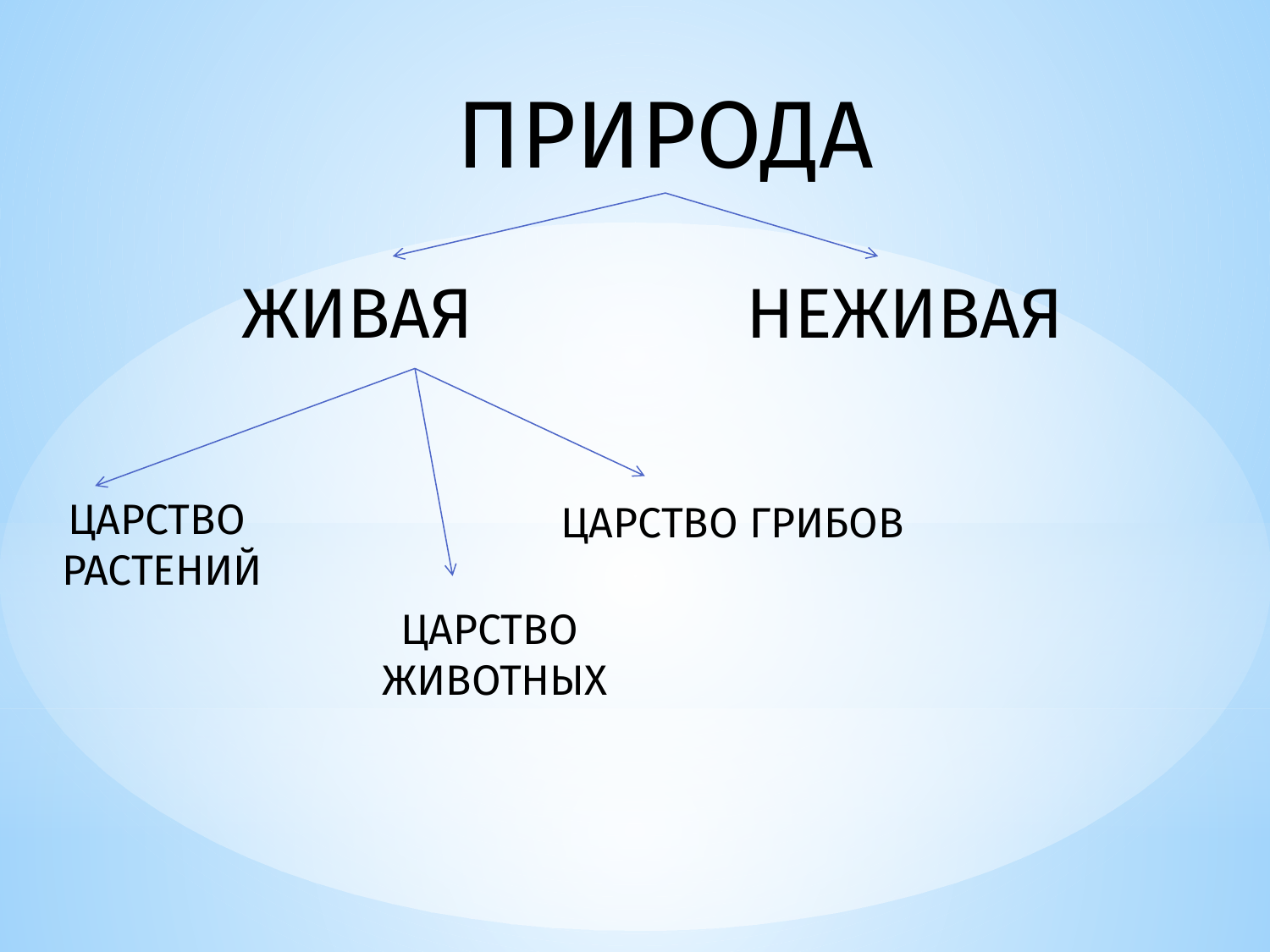

ПРИРОДА
ЖИВАЯ
НЕЖИВАЯ
ЦАРСТВО
РАСТЕНИЙ
ЦАРСТВО ГРИБОВ
ЦАРСТВО
 ЖИВОТНЫХ